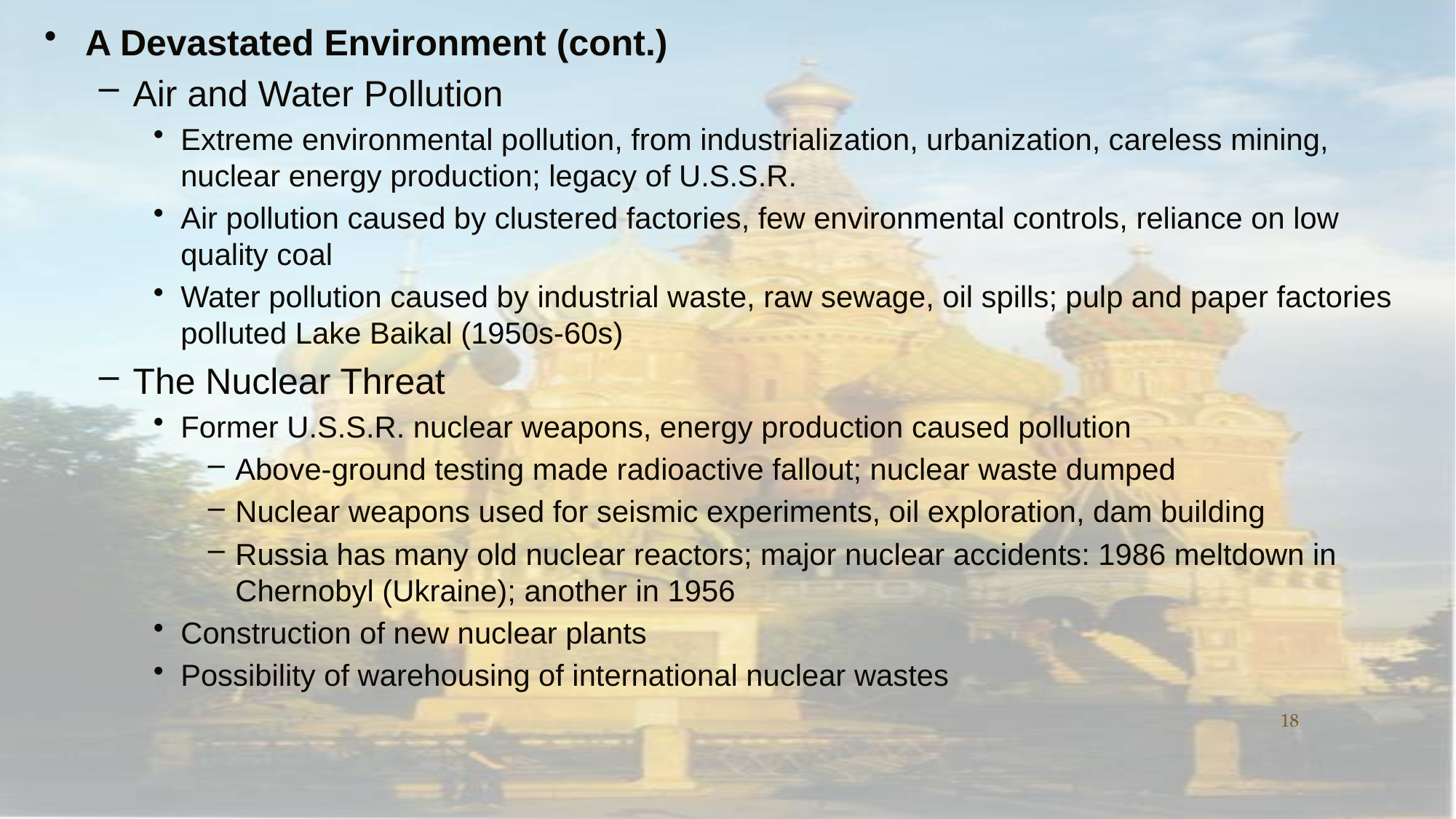

A Devastated Environment (cont.)
Air and Water Pollution
Extreme environmental pollution, from industrialization, urbanization, careless mining, nuclear energy production; legacy of U.S.S.R.
Air pollution caused by clustered factories, few environmental controls, reliance on low quality coal
Water pollution caused by industrial waste, raw sewage, oil spills; pulp and paper factories polluted Lake Baikal (1950s-60s)
The Nuclear Threat
Former U.S.S.R. nuclear weapons, energy production caused pollution
Above-ground testing made radioactive fallout; nuclear waste dumped
Nuclear weapons used for seismic experiments, oil exploration, dam building
Russia has many old nuclear reactors; major nuclear accidents: 1986 meltdown in Chernobyl (Ukraine); another in 1956
Construction of new nuclear plants
Possibility of warehousing of international nuclear wastes
18